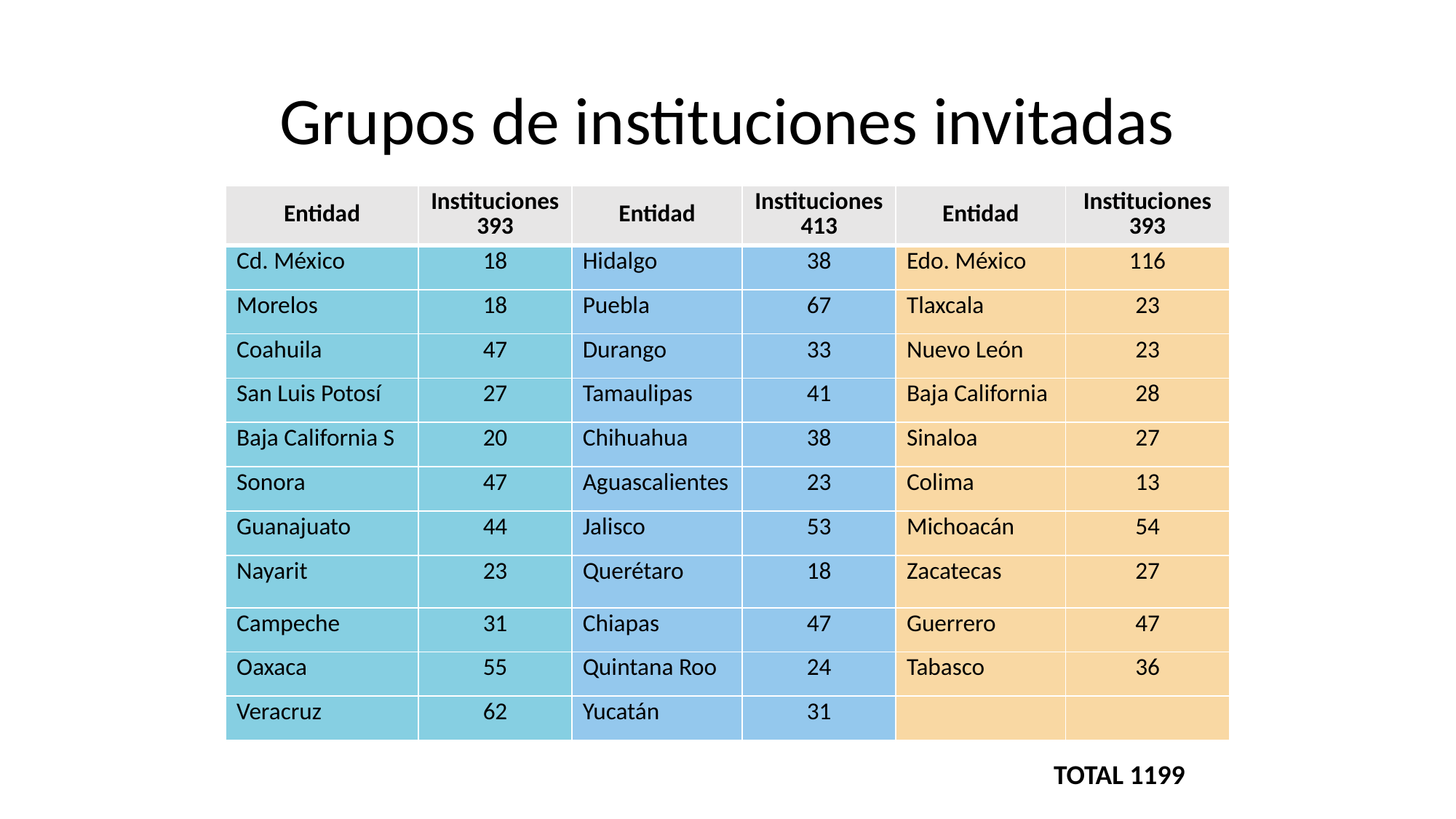

# Grupos de instituciones invitadas
| Entidad | Instituciones 393 | Entidad | Instituciones 413 | Entidad | Instituciones 393 |
| --- | --- | --- | --- | --- | --- |
| Cd. México | 18 | Hidalgo | 38 | Edo. México | 116 |
| Morelos | 18 | Puebla | 67 | Tlaxcala | 23 |
| Coahuila | 47 | Durango | 33 | Nuevo León | 23 |
| San Luis Potosí | 27 | Tamaulipas | 41 | Baja California | 28 |
| Baja California S | 20 | Chihuahua | 38 | Sinaloa | 27 |
| Sonora | 47 | Aguascalientes | 23 | Colima | 13 |
| Guanajuato | 44 | Jalisco | 53 | Michoacán | 54 |
| Nayarit | 23 | Querétaro | 18 | Zacatecas | 27 |
| Campeche | 31 | Chiapas | 47 | Guerrero | 47 |
| Oaxaca | 55 | Quintana Roo | 24 | Tabasco | 36 |
| Veracruz | 62 | Yucatán | 31 |  |  |
TOTAL 1199